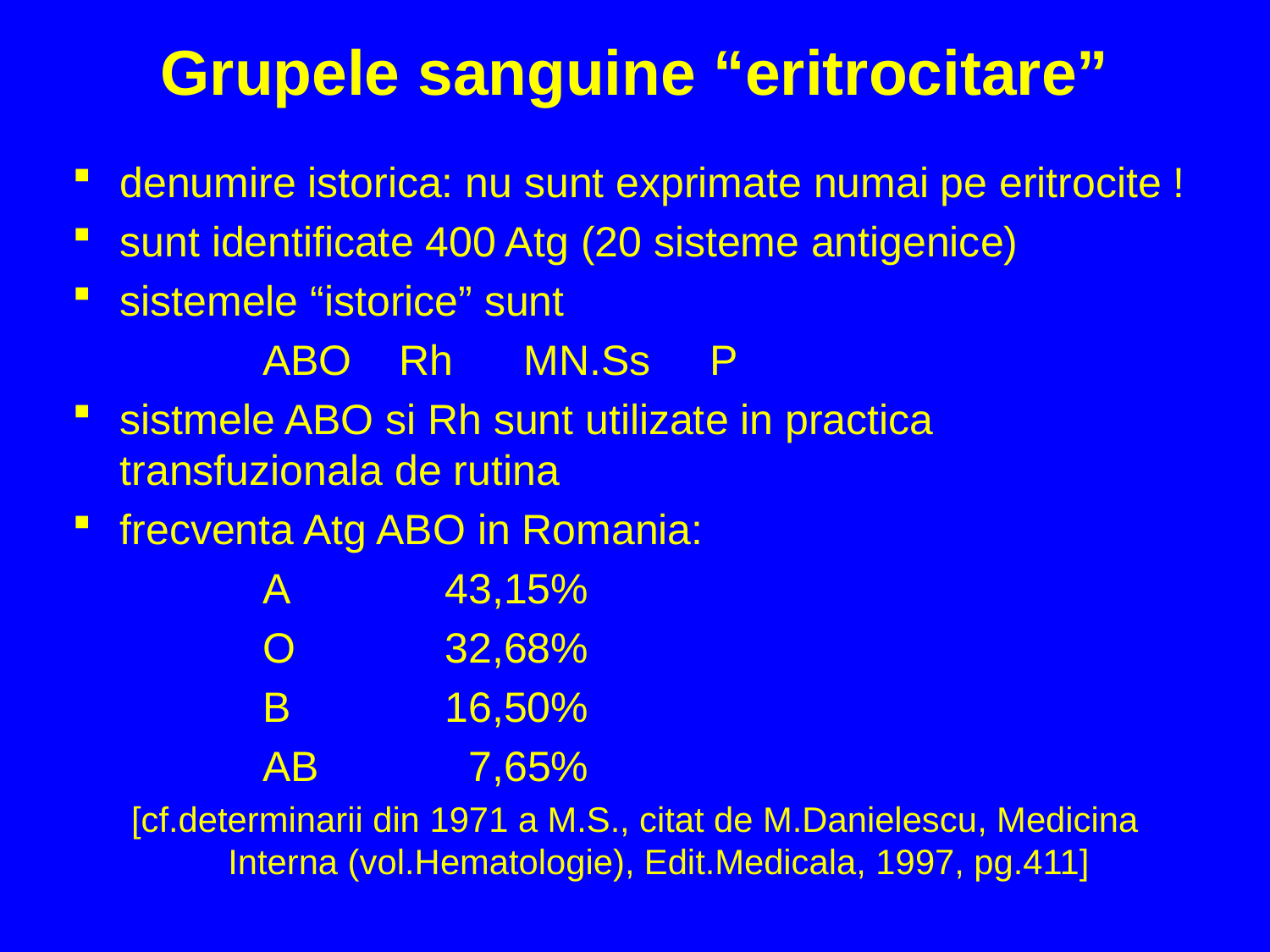

# Grupele sanguine “eritrocitare”
denumire istorica: nu sunt exprimate numai pe eritrocite !
sunt identificate 400 Atg (20 sisteme antigenice)
sistemele “istorice” sunt
ABO    Rh      MN.Ss     P
sistmele ABO si Rh sunt utilizate in practica transfuzionala de rutina
frecventa Atg ABO in Romania:
A 	  43,15%
O 	  32,68%
B 	  16,50%
AB	    7,65%
[cf.determinarii din 1971 a M.S., citat de M.Danielescu, Medicina Interna (vol.Hematologie), Edit.Medicala, 1997, pg.411]